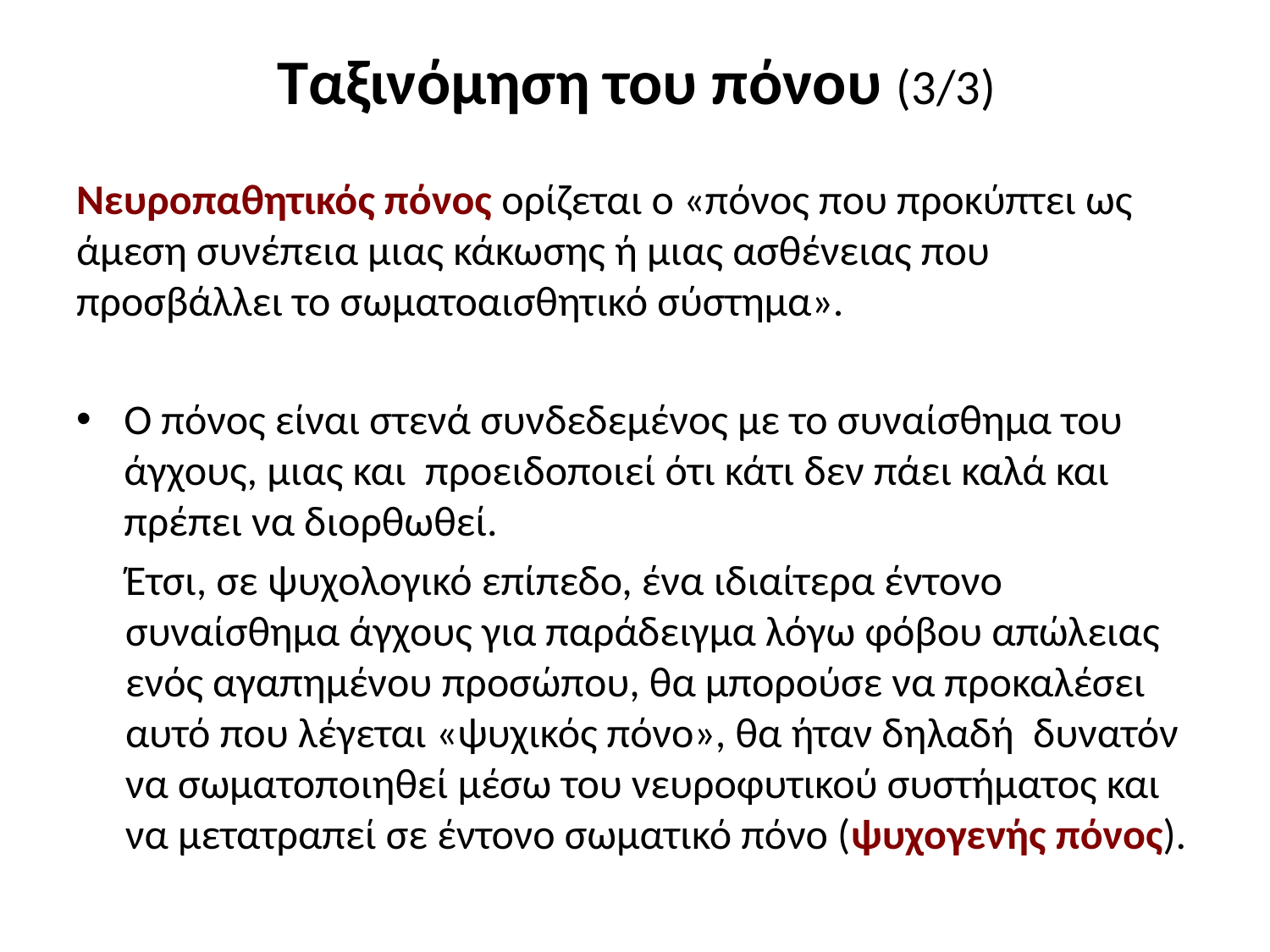

# Ταξινόμηση του πόνου (3/3)
Νευροπαθητικός πόνος ορίζεται ο «πόνος που προκύπτει ως άμεση συνέπεια μιας κάκωσης ή μιας ασθένειας που προσβάλλει το σωματοαισθητικό σύστημα».

Ο πόνος είναι στενά συνδεδεμένος με το συναίσθημα του άγχους, μιας και  προειδοποιεί ότι κάτι δεν πάει καλά και πρέπει να διορθωθεί.
Έτσι, σε ψυχολογικό επίπεδο, ένα ιδιαίτερα έντονο συναίσθημα άγχους για παράδειγμα λόγω φόβου απώλειας ενός αγαπημένου προσώπου, θα μπορούσε να προκαλέσει αυτό που λέγεται «ψυχικός πόνο», θα ήταν δηλαδή  δυνατόν να σωματοποιηθεί μέσω του νευροφυτικού συστήματος και να μετατραπεί σε έντονο σωματικό πόνο (ψυχογενής πόνος).